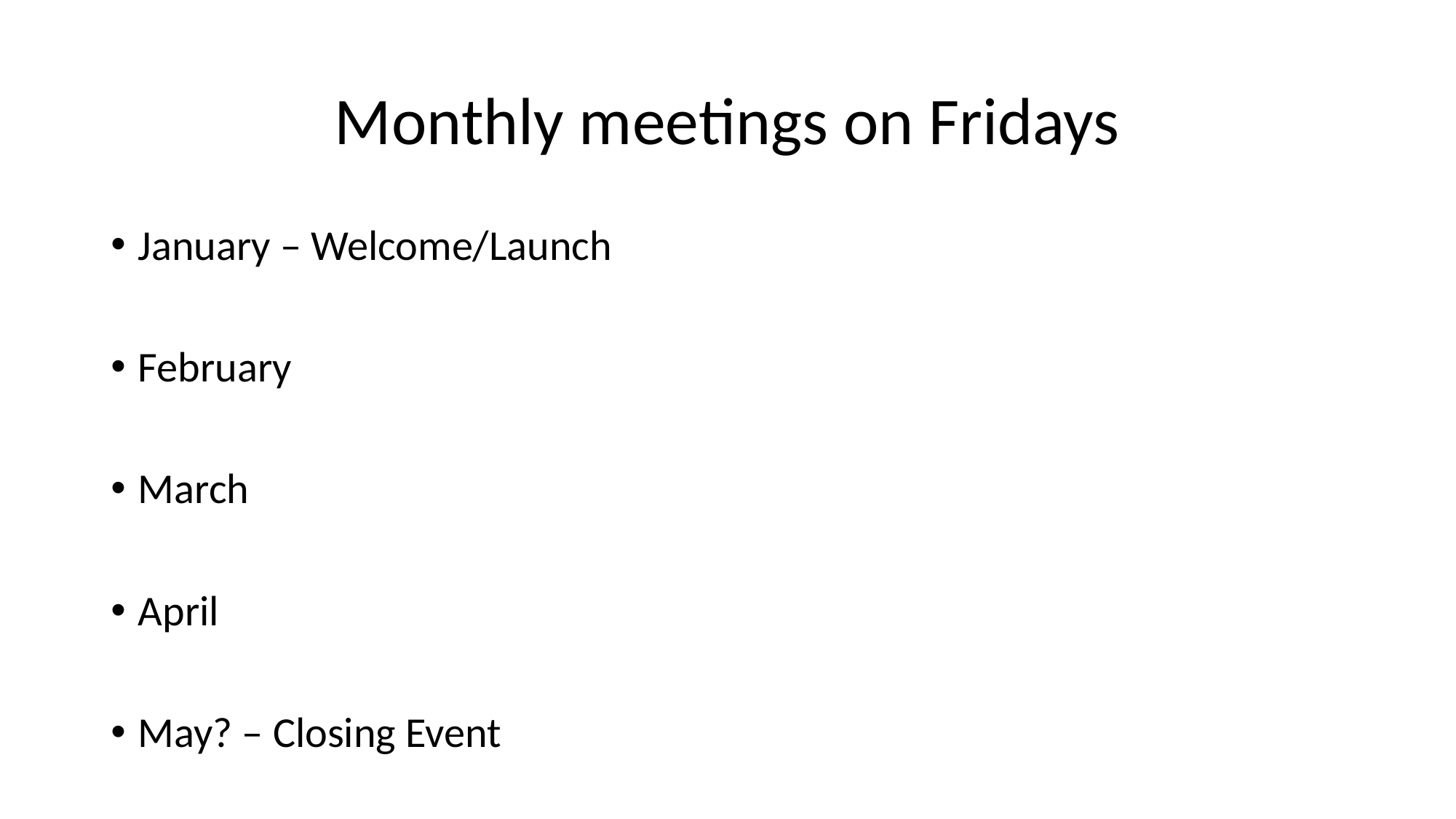

# Monthly meetings on Fridays
January – Welcome/Launch

February

March

April

May? – Closing Event